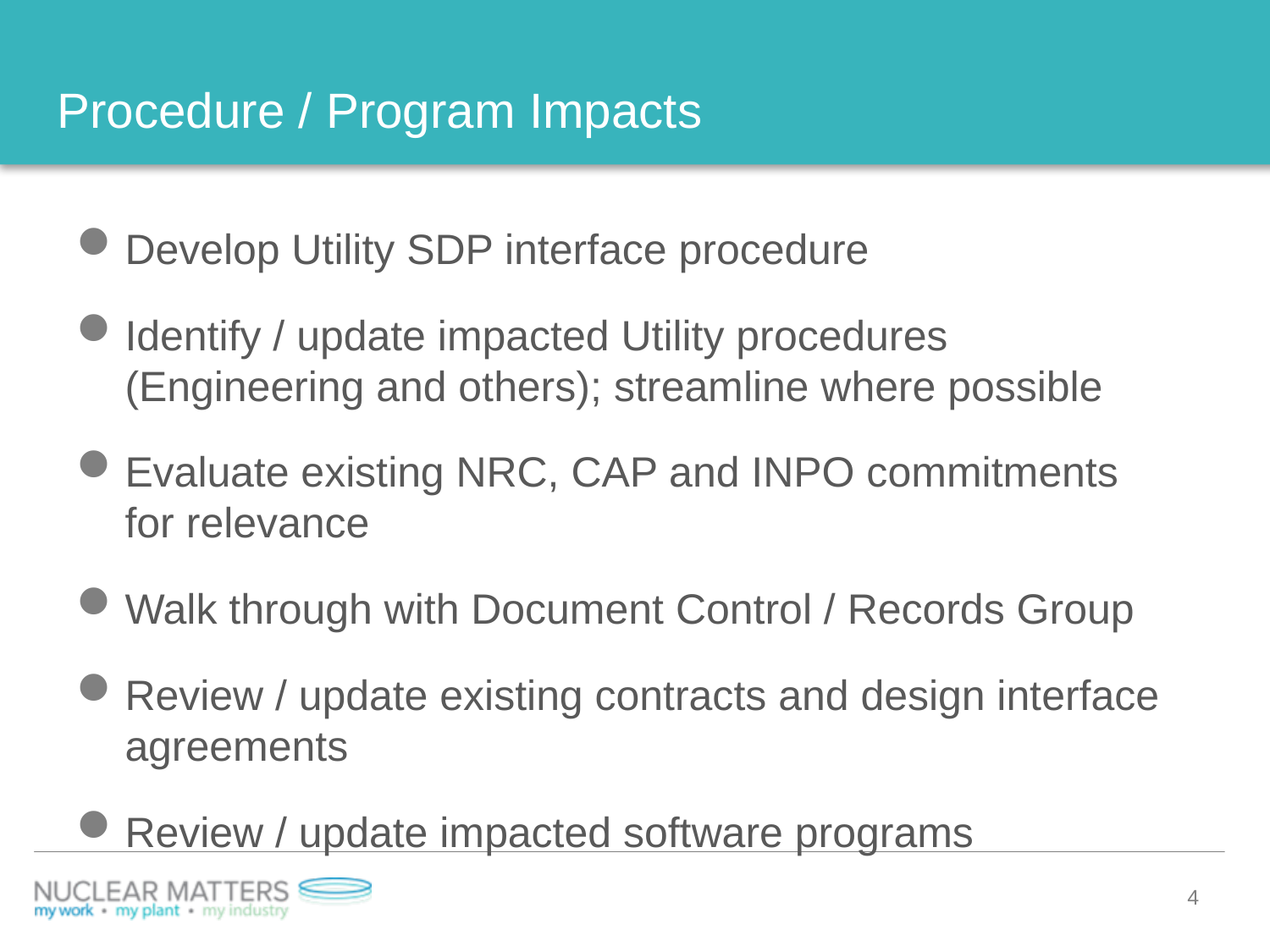

# Procedure / Program Impacts
Develop Utility SDP interface procedure
Identify / update impacted Utility procedures (Engineering and others); streamline where possible
Evaluate existing NRC, CAP and INPO commitments for relevance
Walk through with Document Control / Records Group
Review / update existing contracts and design interface agreements
Review / update impacted software programs